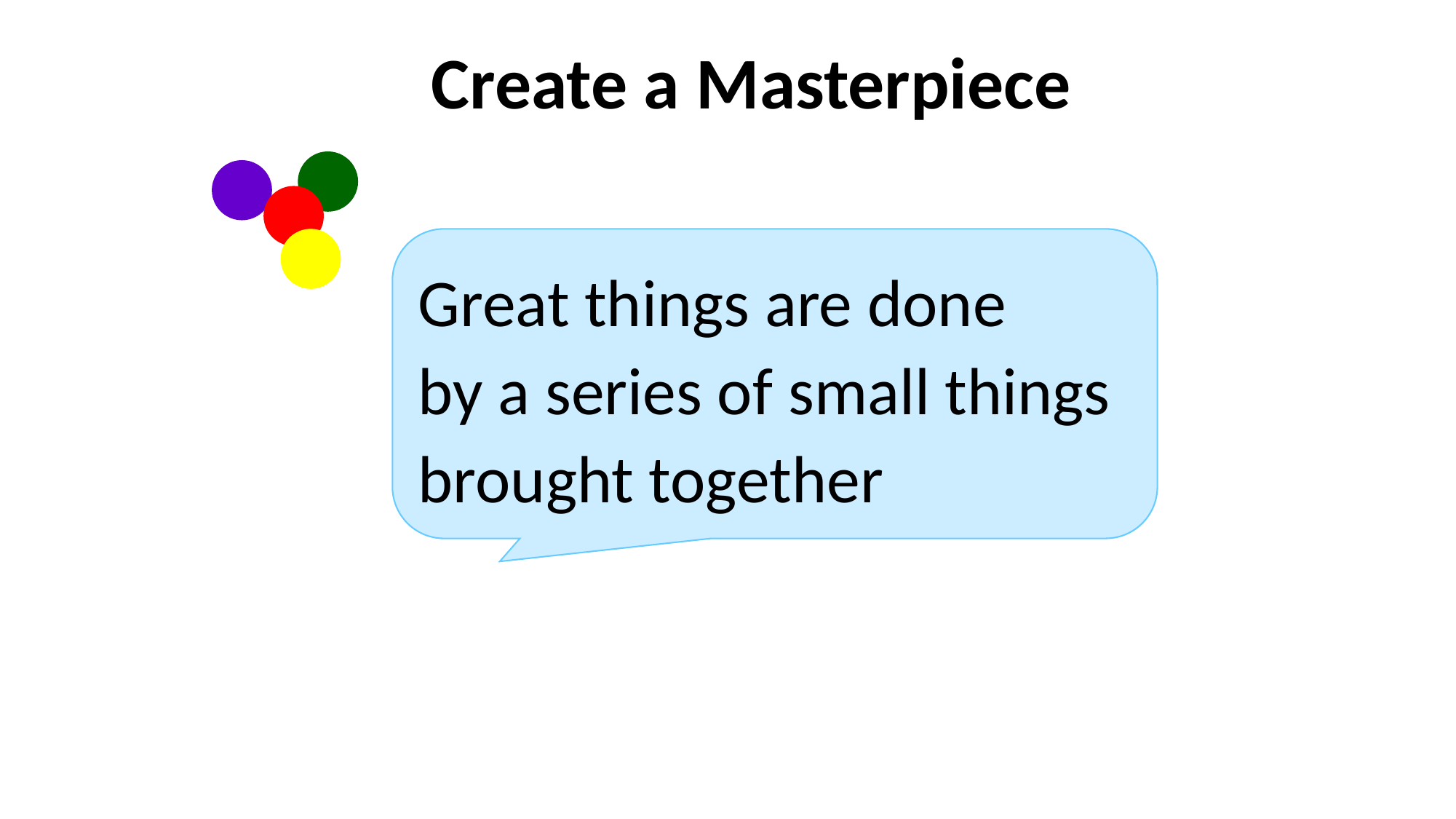

Create a Masterpiece

Great things are done
by a series of small things
brought together